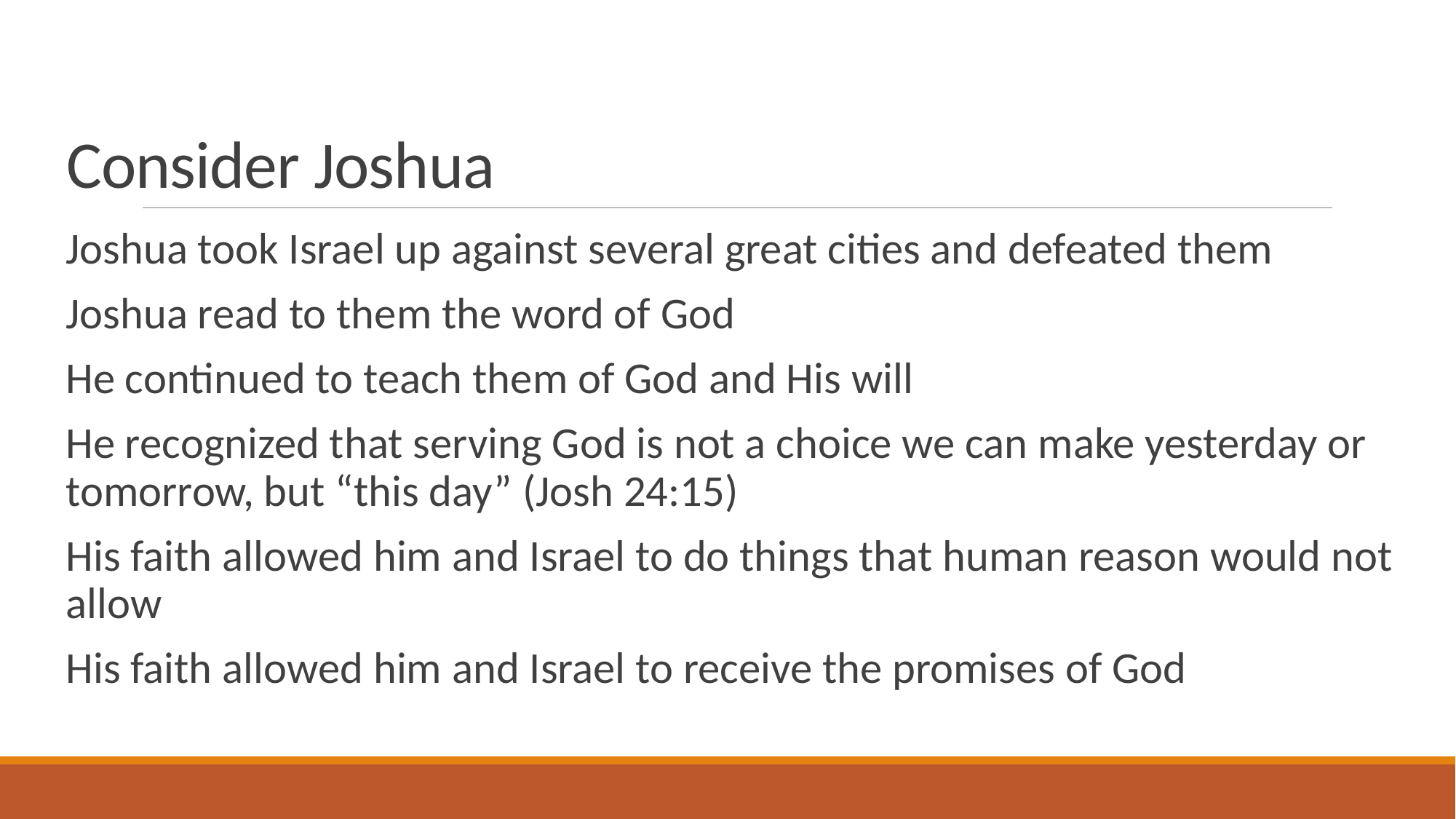

# Consider Joshua
Joshua took Israel up against several great cities and defeated them
Joshua read to them the word of God
He continued to teach them of God and His will
He recognized that serving God is not a choice we can make yesterday or tomorrow, but “this day” (Josh 24:15)
His faith allowed him and Israel to do things that human reason would not allow
His faith allowed him and Israel to receive the promises of God